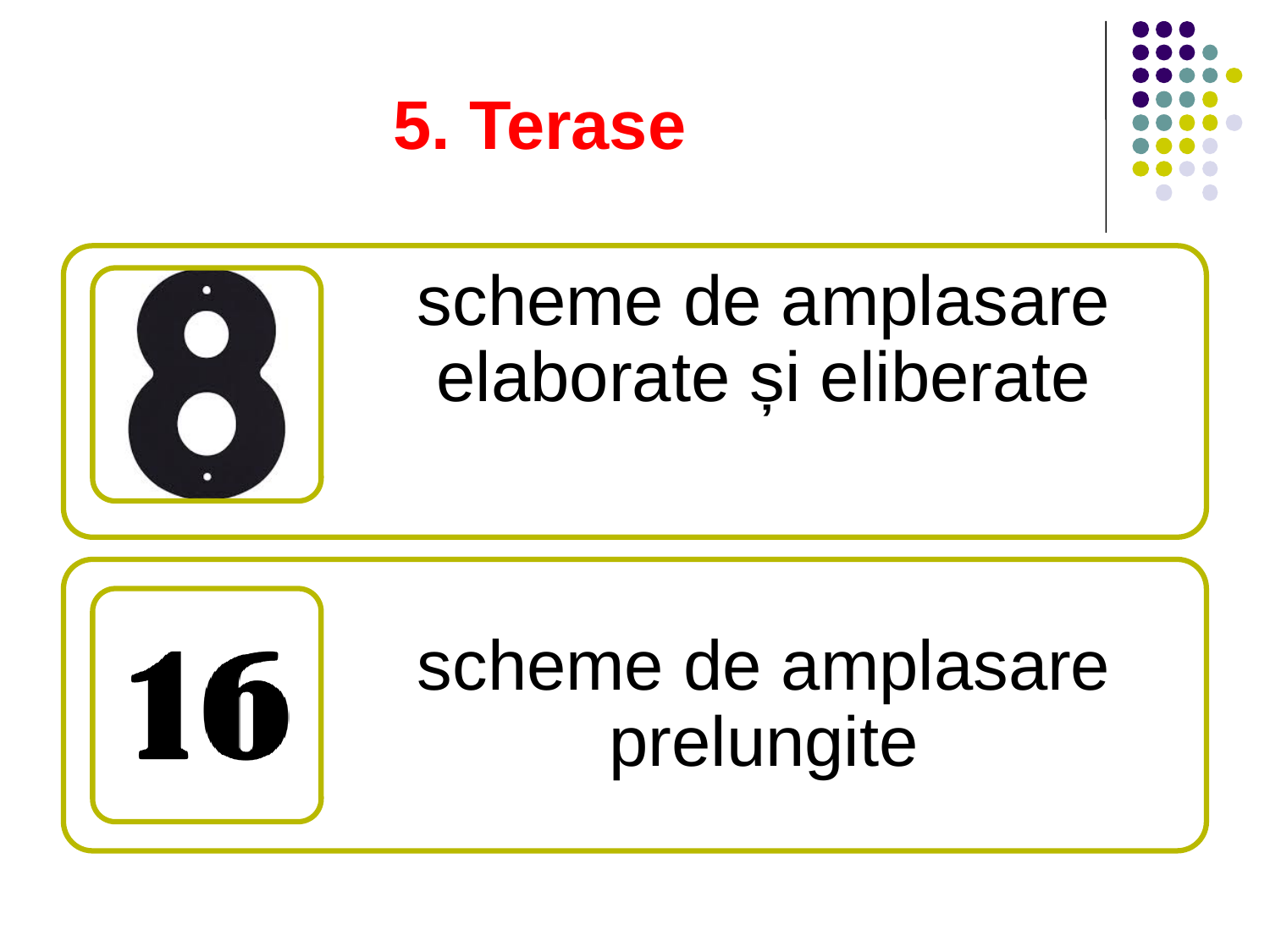

# 5. Terase
scheme de amplasare elaborate și eliberate

scheme de amplasare prelungite